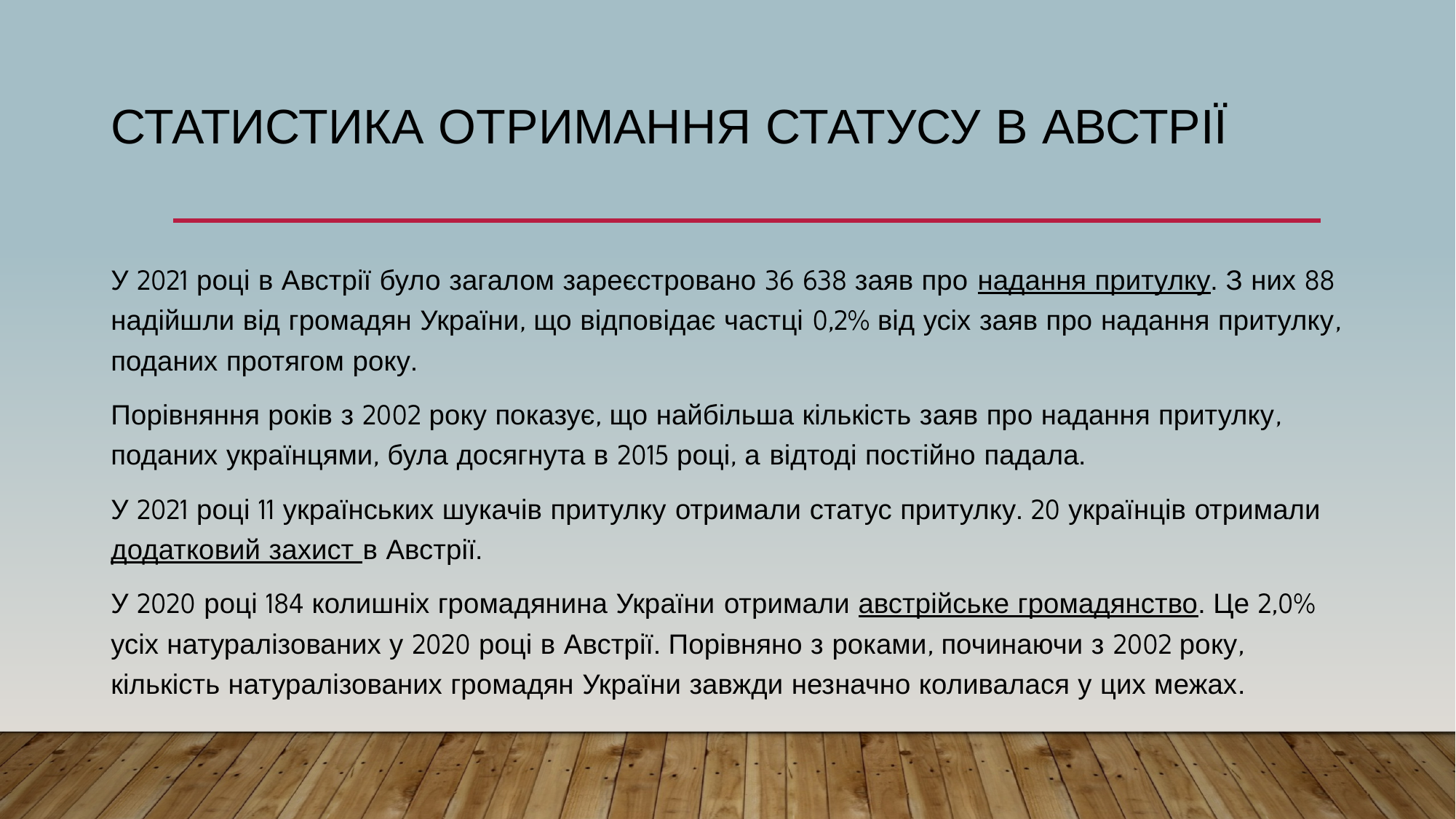

# Статистика отримання статусу в Австрії
У 2021 році в Австрії було загалом зареєстровано 36 638 заяв про надання притулку. З них 88 надійшли від громадян України, що відповідає частці 0,2% від усіх заяв про надання притулку, поданих протягом року.
Порівняння років з 2002 року показує, що найбільша кількість заяв про надання притулку, поданих українцями, була досягнута в 2015 році, а відтоді постійно падала.
У 2021 році 11 українських шукачів притулку отримали статус притулку. 20 українців отримали додатковий захист в Австрії.
У 2020 році 184 колишніх громадянина України отримали австрійське громадянство. Це 2,0% усіх натуралізованих у 2020 році в Австрії. Порівняно з роками, починаючи з 2002 року, кількість натуралізованих громадян України завжди незначно коливалася у цих межах.